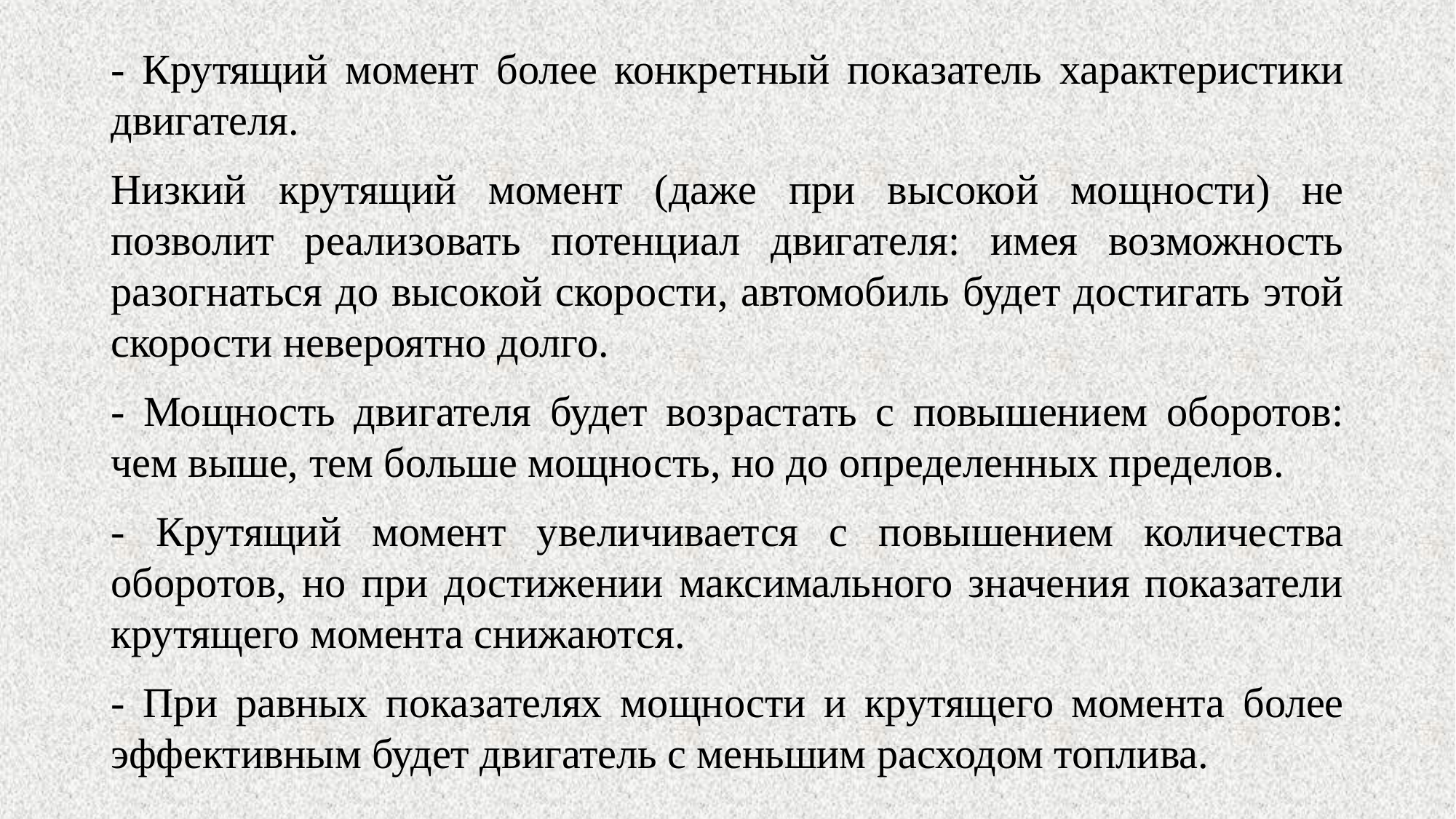

- Крутящий момент более конкретный показатель характеристики двигателя.
Низкий крутящий момент (даже при высокой мощности) не позволит реализовать потенциал двигателя: имея возможность разогнаться до высокой скорости, автомобиль будет достигать этой скорости невероятно долго.
- Мощность двигателя будет возрастать с повышением оборотов: чем выше, тем больше мощность, но до определенных пределов.
- Крутящий момент увеличивается с повышением количества оборотов, но при достижении максимального значения показатели крутящего момента снижаются.
- При равных показателях мощности и крутящего момента более эффективным будет двигатель с меньшим расходом топлива.